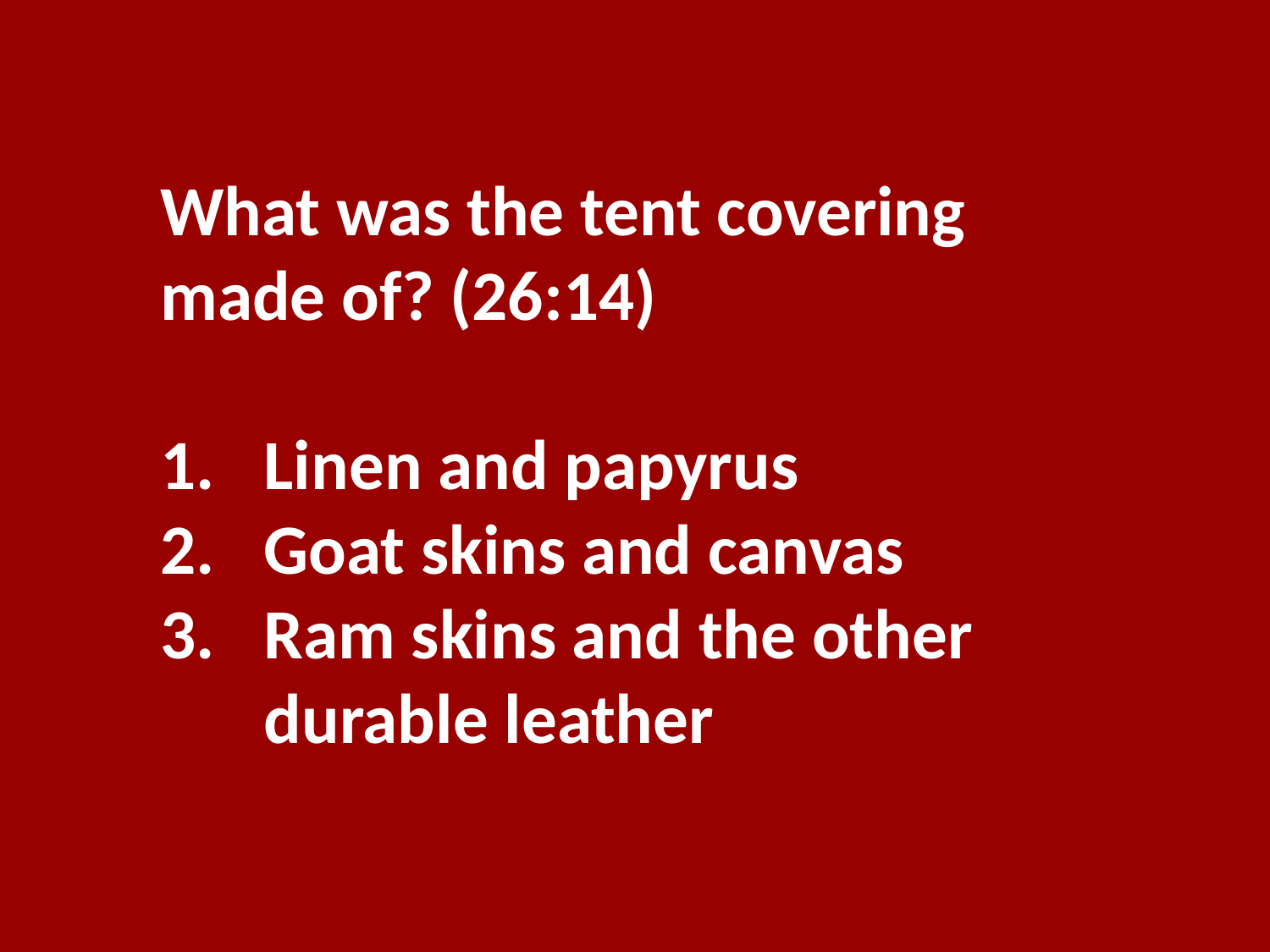

What was the tent covering made of? (26:14)

Linen and papyrus
Goat skins and canvas
Ram skins and the other durable leather